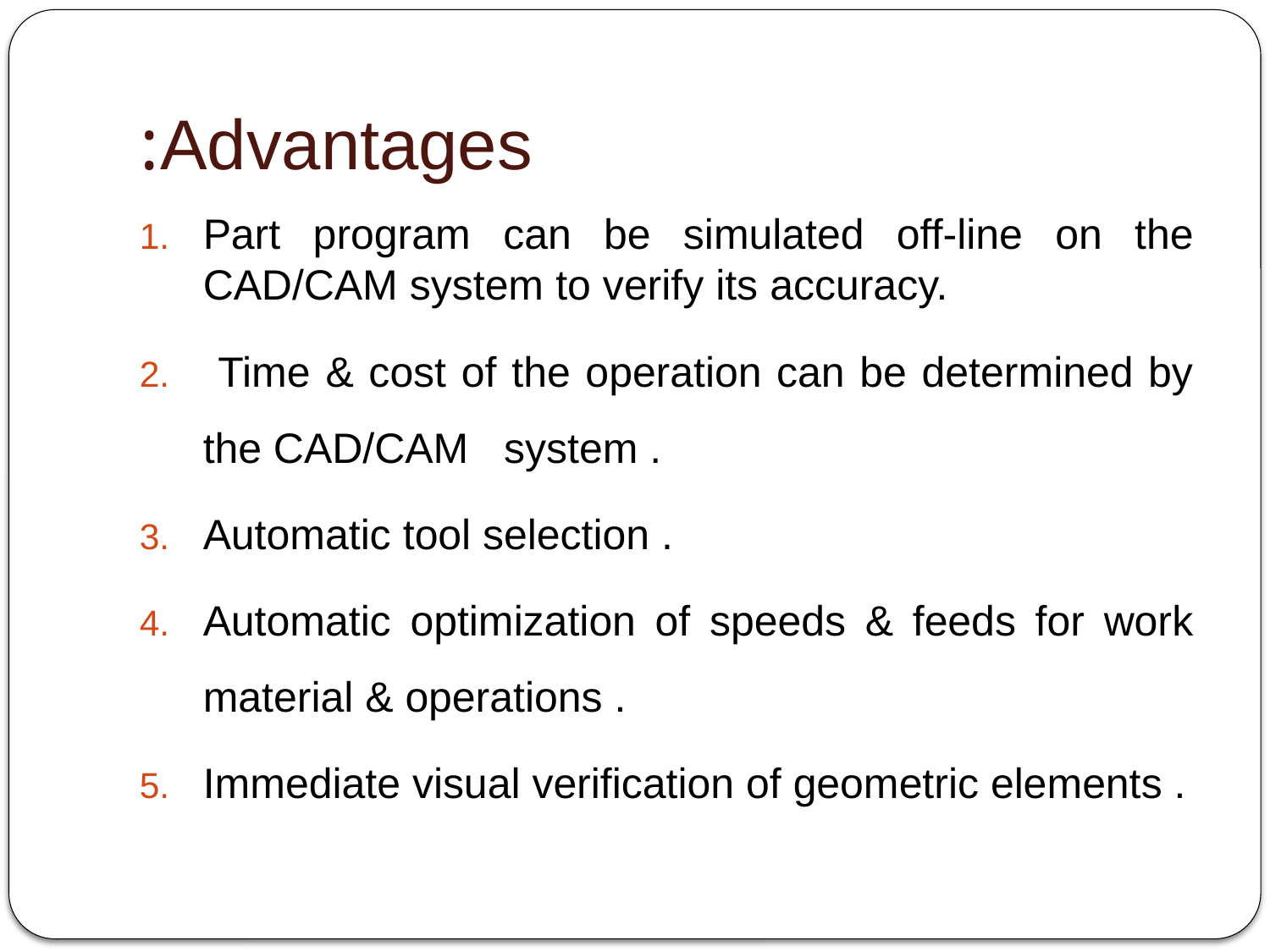

# Advantages:
Part program can be simulated off-line on the CAD/CAM system to verify its accuracy.
 Time & cost of the operation can be determined by the CAD/CAM   system .
Automatic tool selection .
Automatic optimization of speeds & feeds for work material & operations .
Immediate visual verification of geometric elements .